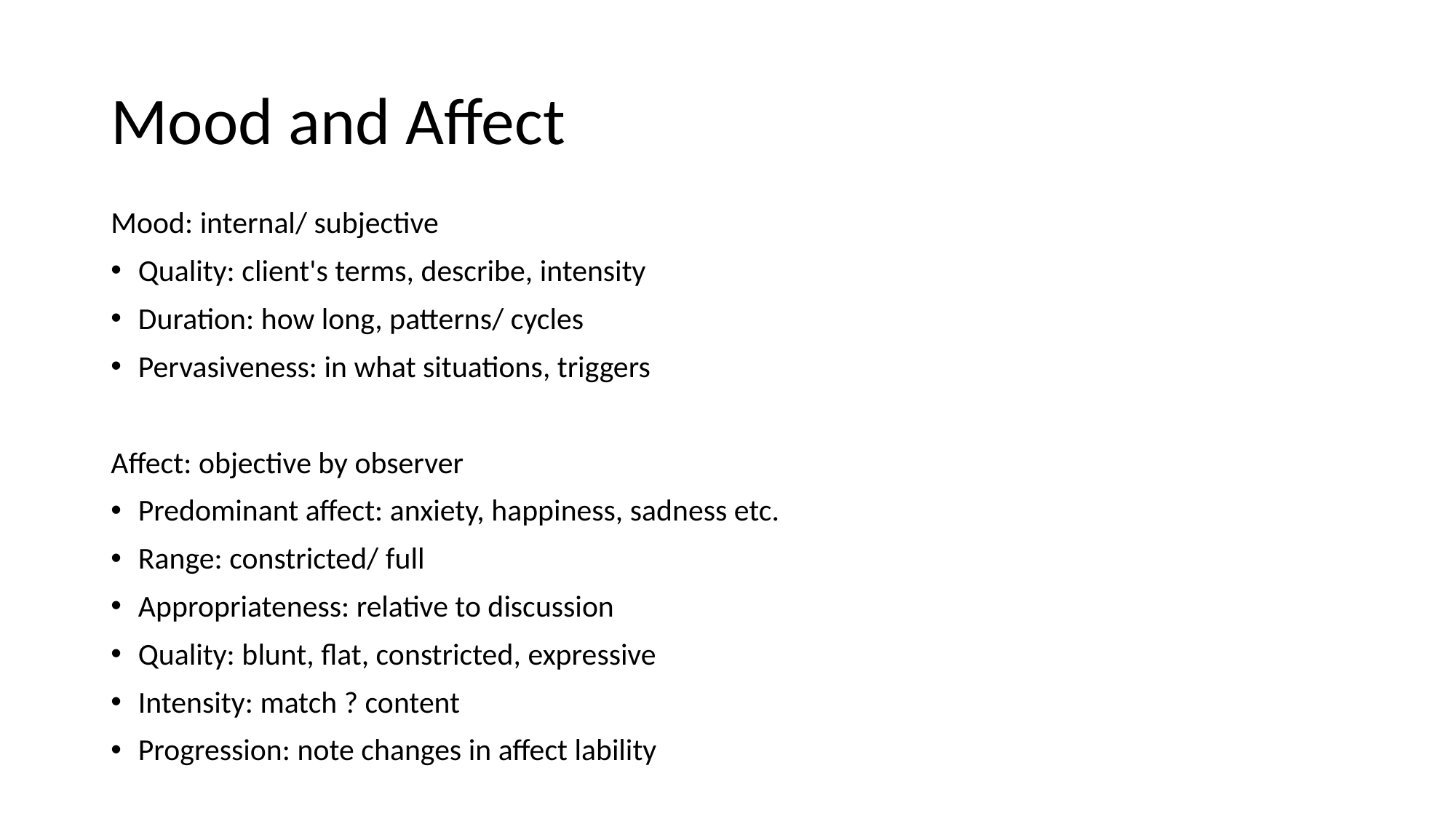

# Mood and Affect
Mood: internal/ subjective
Quality: client's terms, describe, intensity
Duration: how long, patterns/ cycles
Pervasiveness: in what situations, triggers

Affect: objective by observer
Predominant affect: anxiety, happiness, sadness etc.
Range: constricted/ full
Appropriateness: relative to discussion
Quality: blunt, flat, constricted, expressive
Intensity: match ? content
Progression: note changes in affect lability